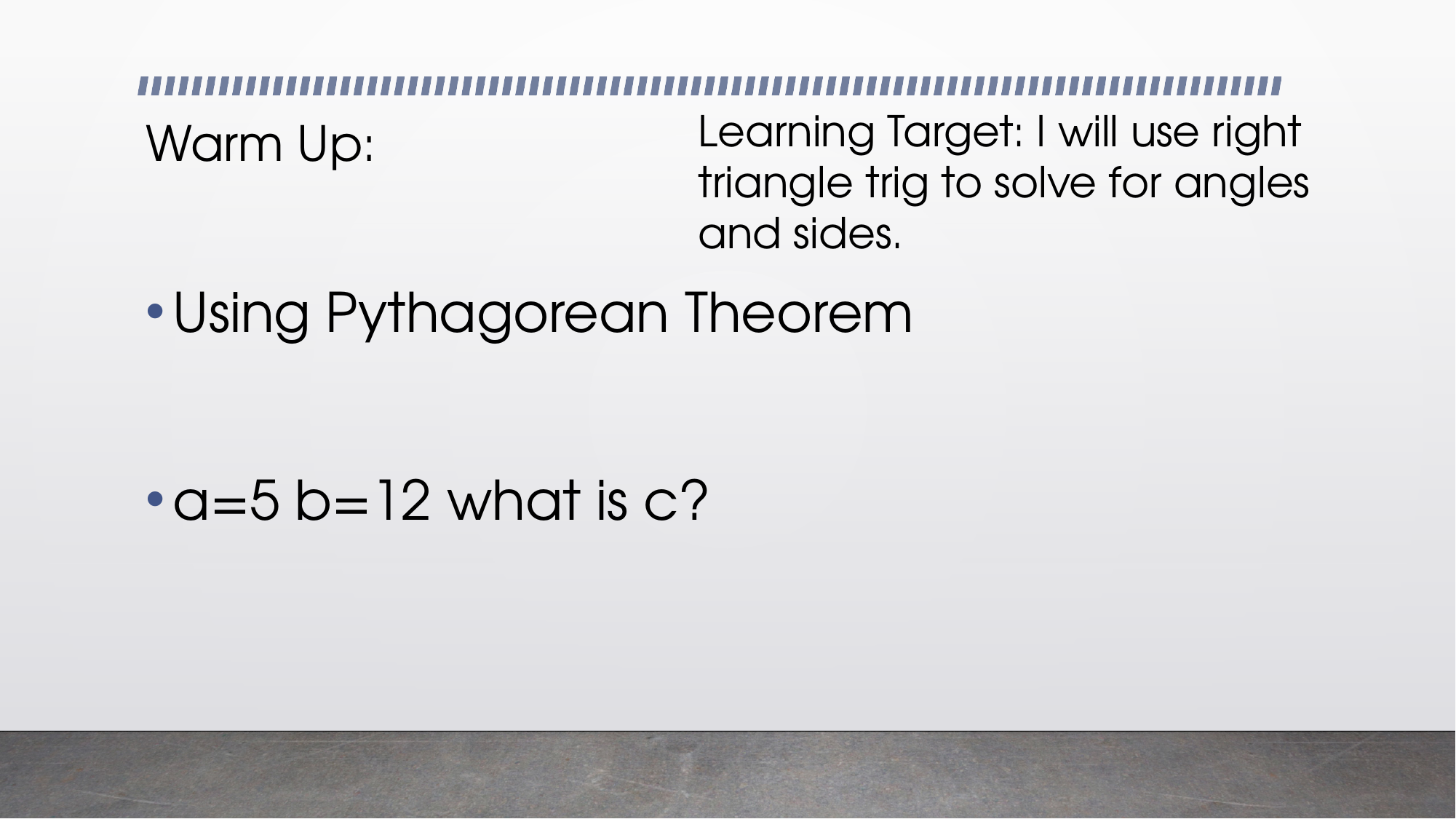

Learning Target: I will use right triangle trig to solve for angles and sides.
# Warm Up:
Using Pythagorean Theorem

a=5 b=12 what is c?